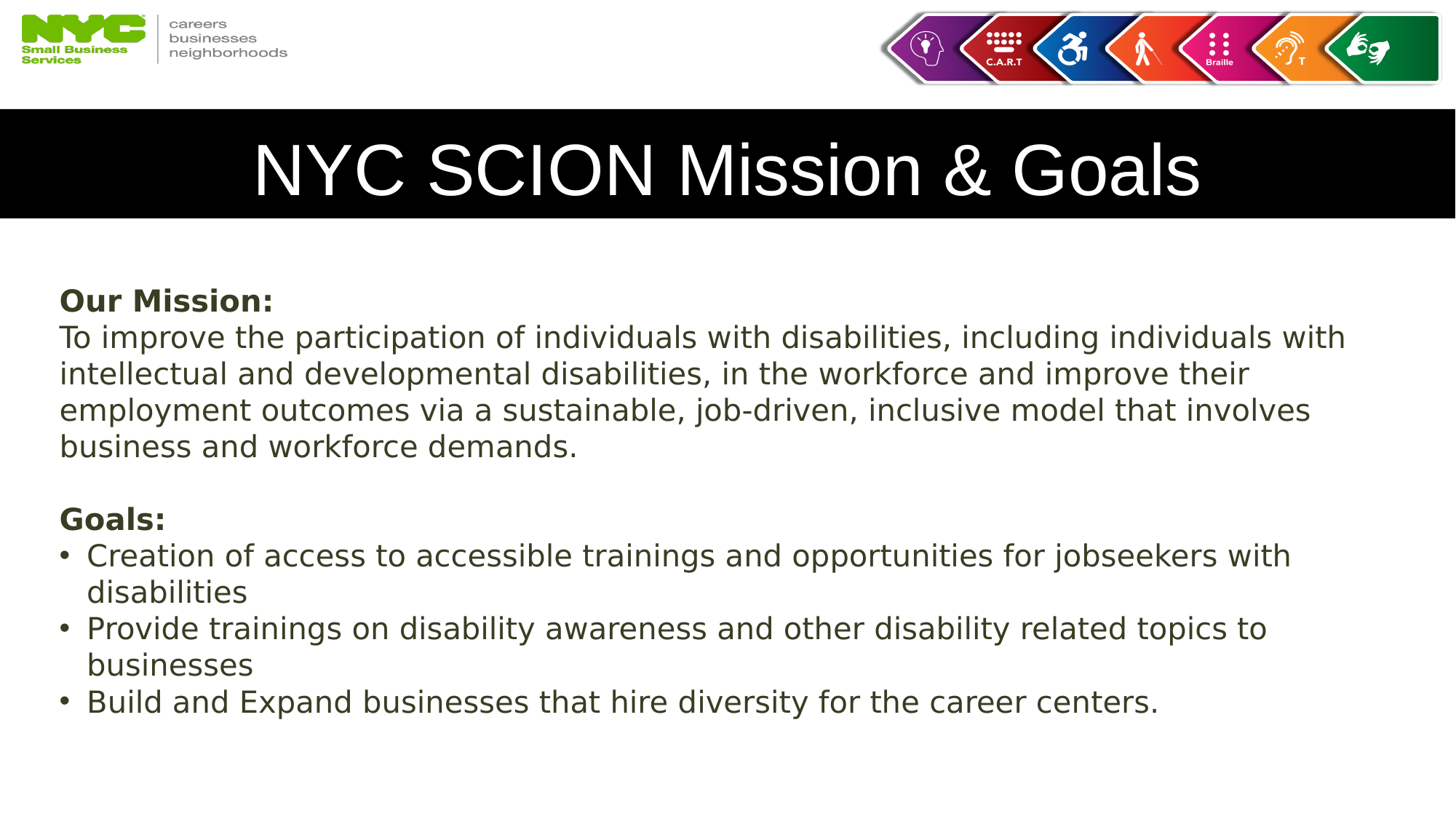

# NYC SCION Mission & Goals

Our Mission:
To improve the participation of individuals with disabilities, including individuals with intellectual and developmental disabilities, in the workforce and improve their employment outcomes via a sustainable, job-driven, inclusive model that involves business and workforce demands.

Goals:
Creation of access to accessible trainings and opportunities for jobseekers with disabilities
Provide trainings on disability awareness and other disability related topics to businesses
Build and Expand businesses that hire diversity for the career centers.